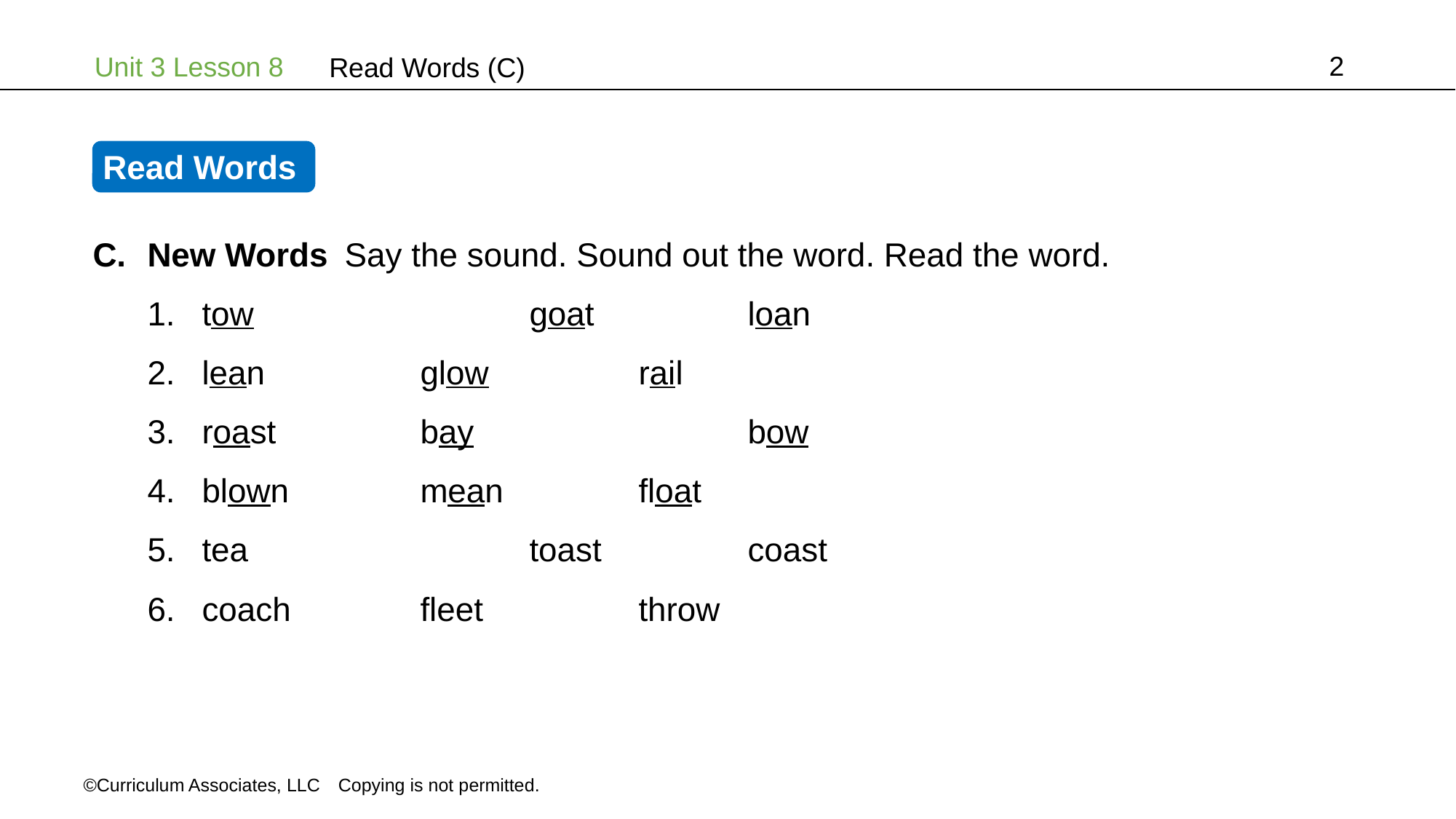

2
Read Words (C)

Read Words

New Words Say the sound. Sound out the word. Read the word.
tow			goat		loan
lean		glow		rail
roast		bay			bow
blown		mean		float
tea			toast		coast
coach		fleet		throw